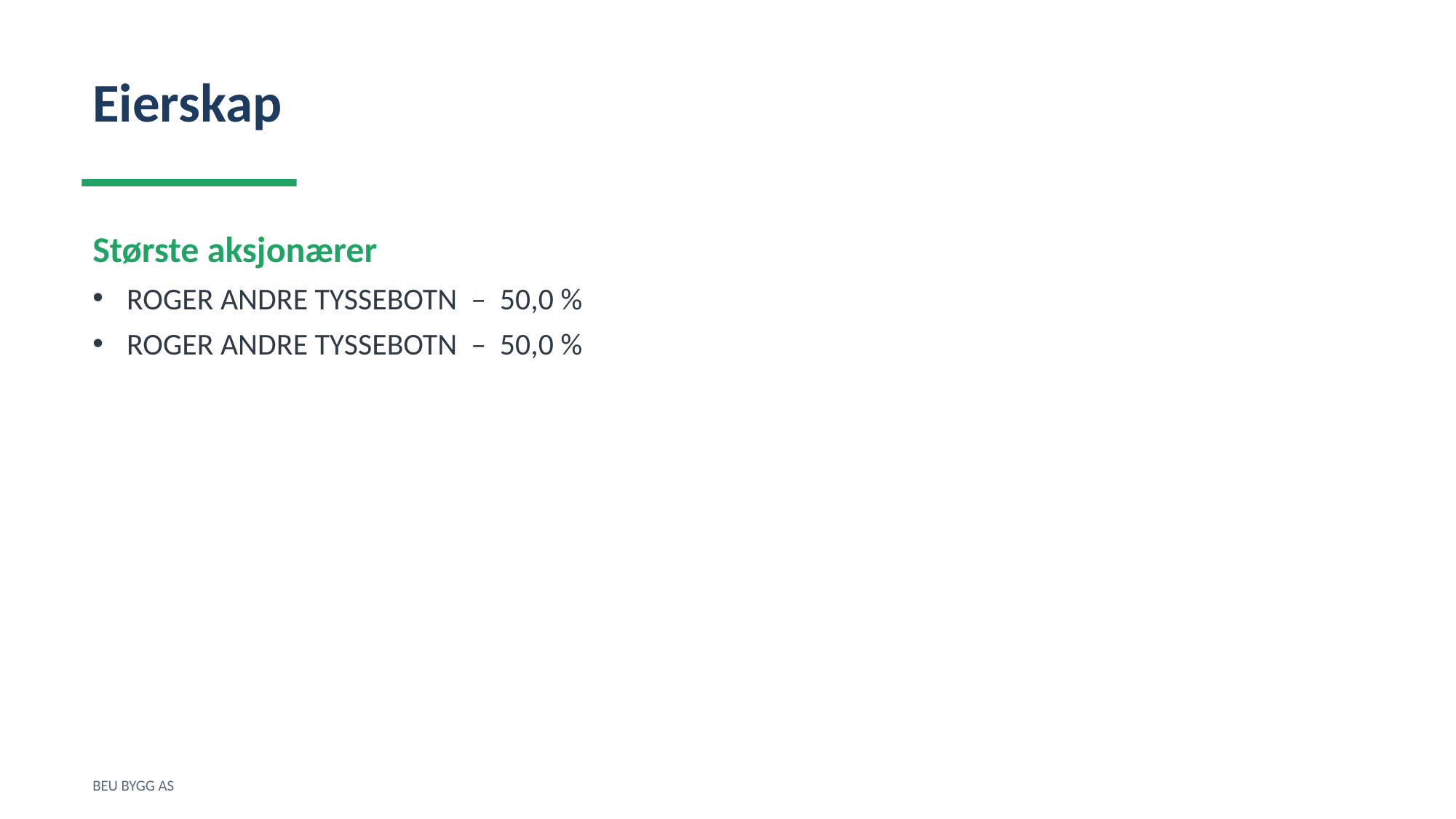

Eierskap

Største aksjonærer
ROGER ANDRE TYSSEBOTN  –  50,0 %
ROGER ANDRE TYSSEBOTN  –  50,0 %
BEU BYGG AS